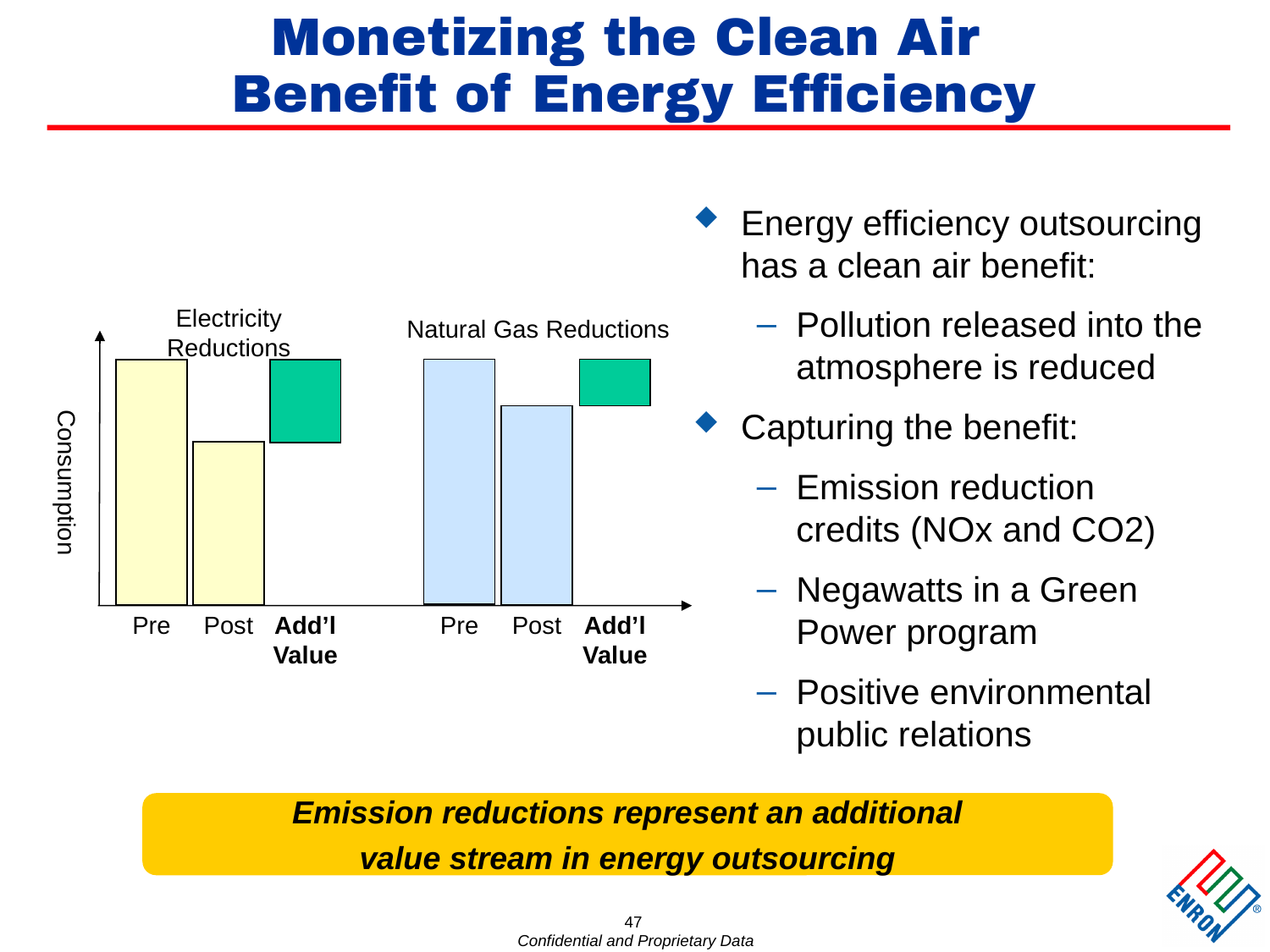

# Monetizing the Clean Air Benefit of Energy Efficiency
Energy efficiency outsourcing has a clean air benefit:
Pollution released into the atmosphere is reduced
Capturing the benefit:
Emission reduction        credits (NOx and CO2)
Negawatts in a Green Power program
Positive environmental public relations

Electricity Reductions
Natural Gas Reductions

Consumption

Add’l Value
Add’l Value
Pre
Post
Pre
Post

Emission reductions represent an additional
value stream in energy outsourcing
47